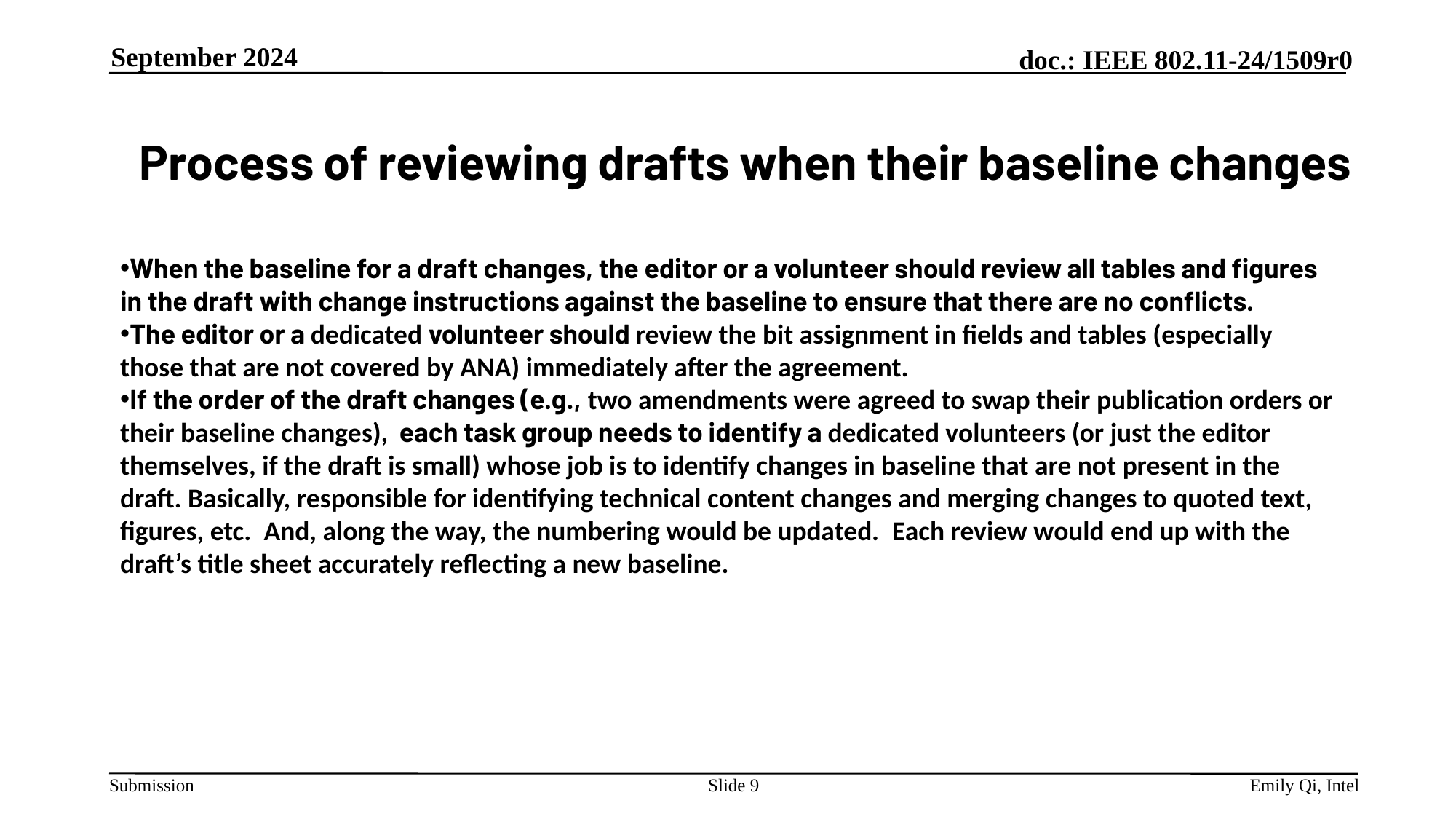

September 2024
# Process of reviewing drafts when their baseline changes
When the baseline for a draft changes, the editor or a volunteer should review all tables and figures in the draft with change instructions against the baseline to ensure that there are no conflicts.
The editor or a dedicated volunteer should review the bit assignment in fields and tables (especially those that are not covered by ANA) immediately after the agreement.
If the order of the draft changes (e.g., two amendments were agreed to swap their publication orders or their baseline changes),  each task group needs to identify a dedicated volunteers (or just the editor themselves, if the draft is small) whose job is to identify changes in baseline that are not present in the draft. Basically, responsible for identifying technical content changes and merging changes to quoted text, figures, etc.  And, along the way, the numbering would be updated.  Each review would end up with the draft’s title sheet accurately reflecting a new baseline.

Slide 9
Emily Qi, Intel